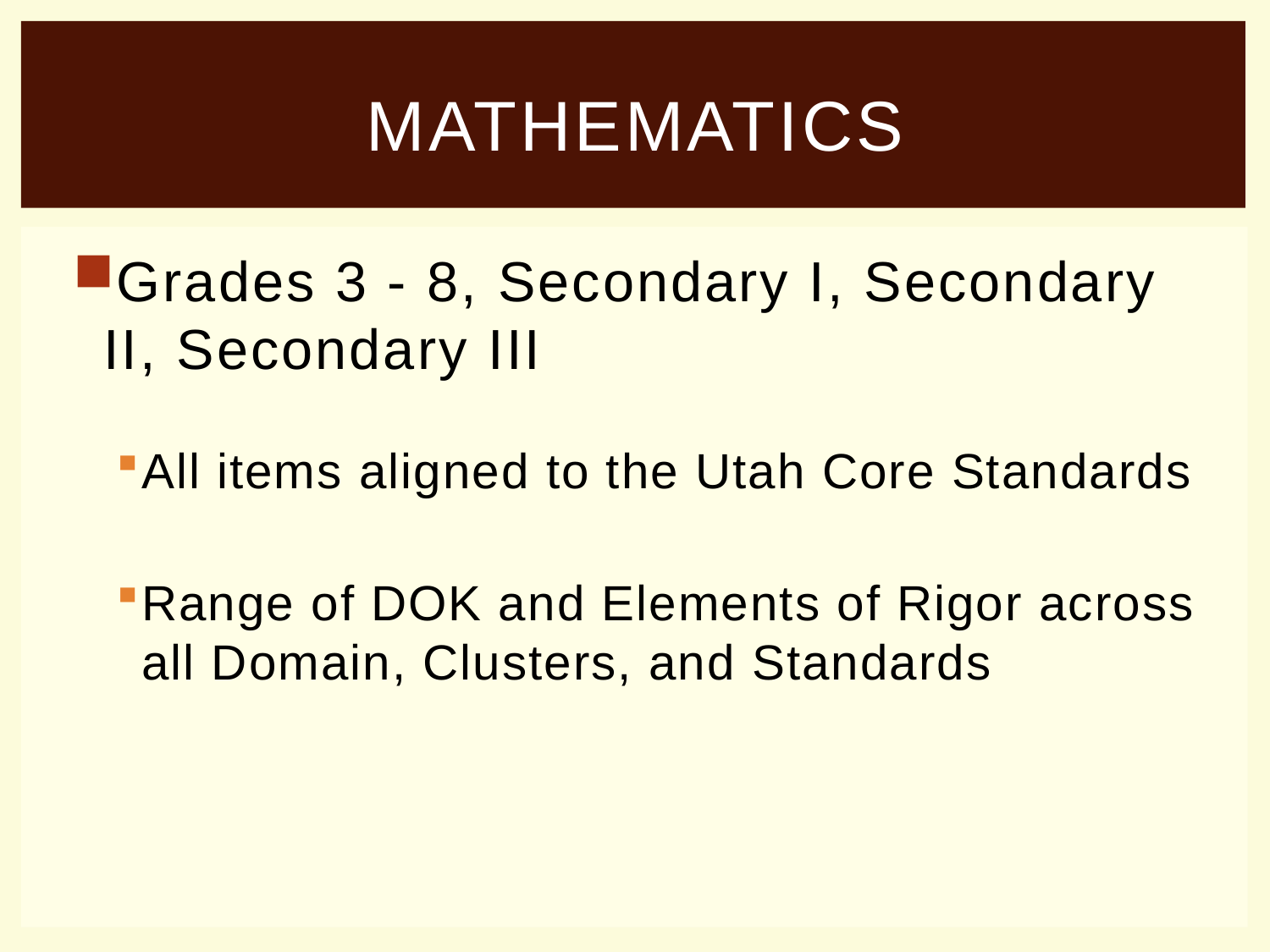

# Mathematics
Grades 3 - 8, Secondary I, Secondary II, Secondary III

All items aligned to the Utah Core Standards

Range of DOK and Elements of Rigor across all Domain, Clusters, and Standards